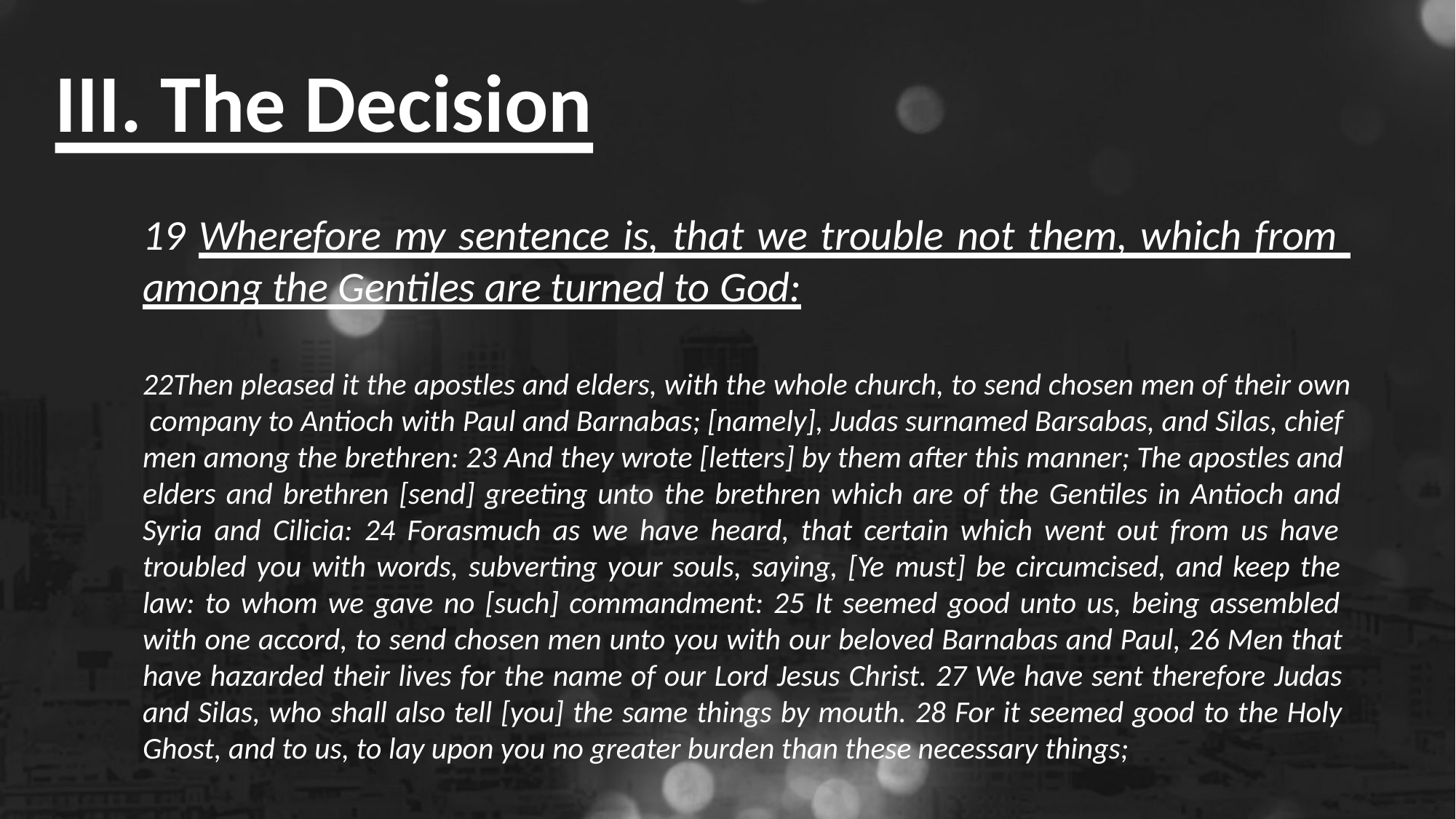

# III. The Decision

19 Wherefore my sentence is, that we trouble not them, which from  among the Gentiles are turned to God:

22Then pleased it the apostles and elders, with the whole church, to send chosen men of their own  company to Antioch with Paul and Barnabas; [namely], Judas surnamed Barsabas, and Silas, chief  men among the brethren: 23 And they wrote [letters] by them after this manner; The apostles and  elders and brethren [send] greeting unto the brethren which are of the Gentiles in Antioch and  Syria and Cilicia: 24 Forasmuch as we have heard, that certain which went out from us have  troubled you with words, subverting your souls, saying, [Ye must] be circumcised, and keep the  law: to whom we gave no [such] commandment: 25 It seemed good unto us, being assembled  with one accord, to send chosen men unto you with our beloved Barnabas and Paul, 26 Men that  have hazarded their lives for the name of our Lord Jesus Christ. 27 We have sent therefore Judas  and Silas, who shall also tell [you] the same things by mouth. 28 For it seemed good to the Holy  Ghost, and to us, to lay upon you no greater burden than these necessary things;